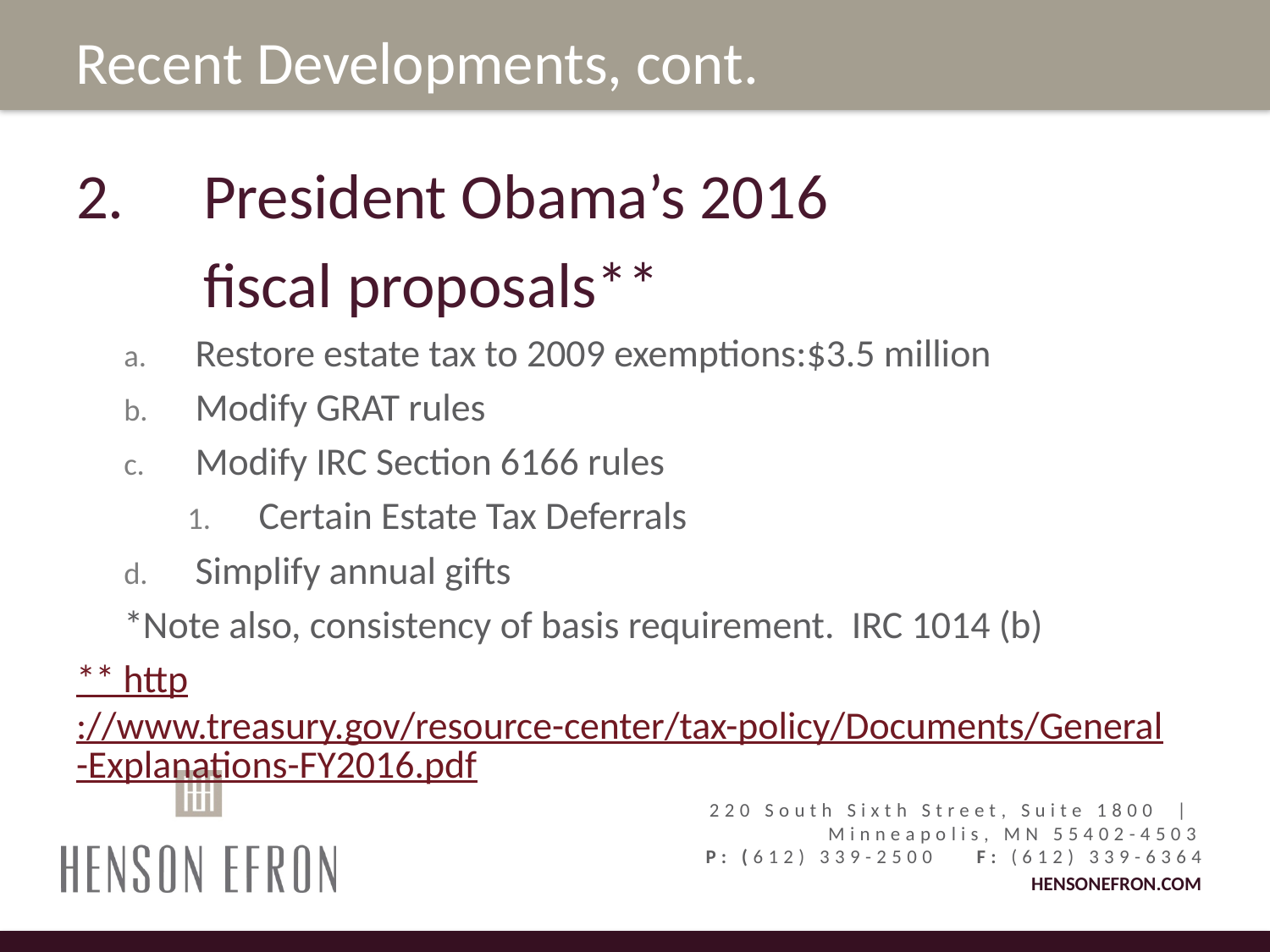

Recent Developments, cont.
2.	President Obama’s 2016
	fiscal proposals**
Restore estate tax to 2009 exemptions:$3.5 million
Modify GRAT rules
Modify IRC Section 6166 rules
Certain Estate Tax Deferrals
Simplify annual gifts
*Note also, consistency of basis requirement.  IRC 1014 (b)
** http://www.treasury.gov/resource-center/tax-policy/Documents/General-Explanations-FY2016.pdf